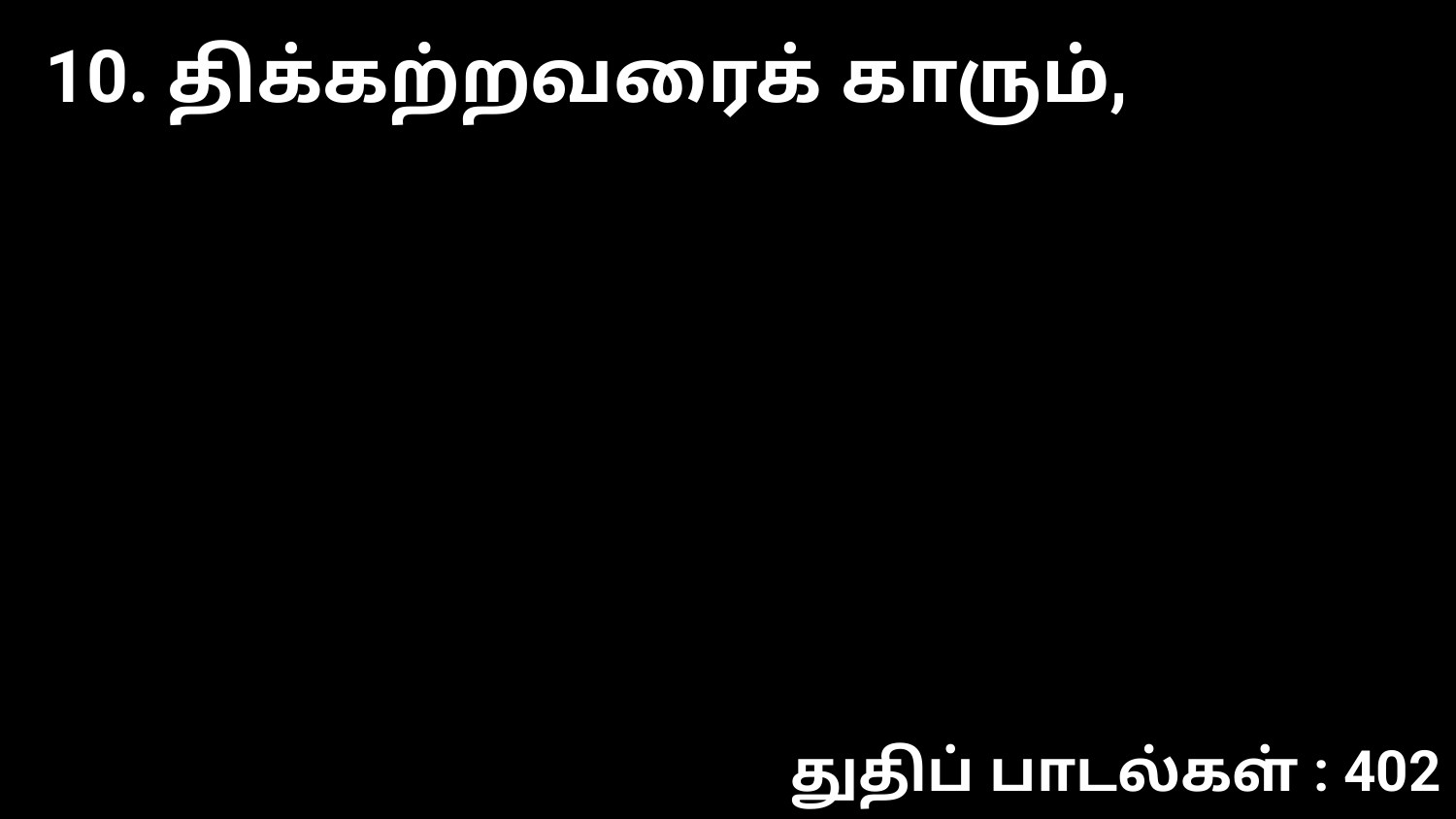

10. திக்கற்றவரைக் காரும்,
துதிப் பாடல்கள் : 402